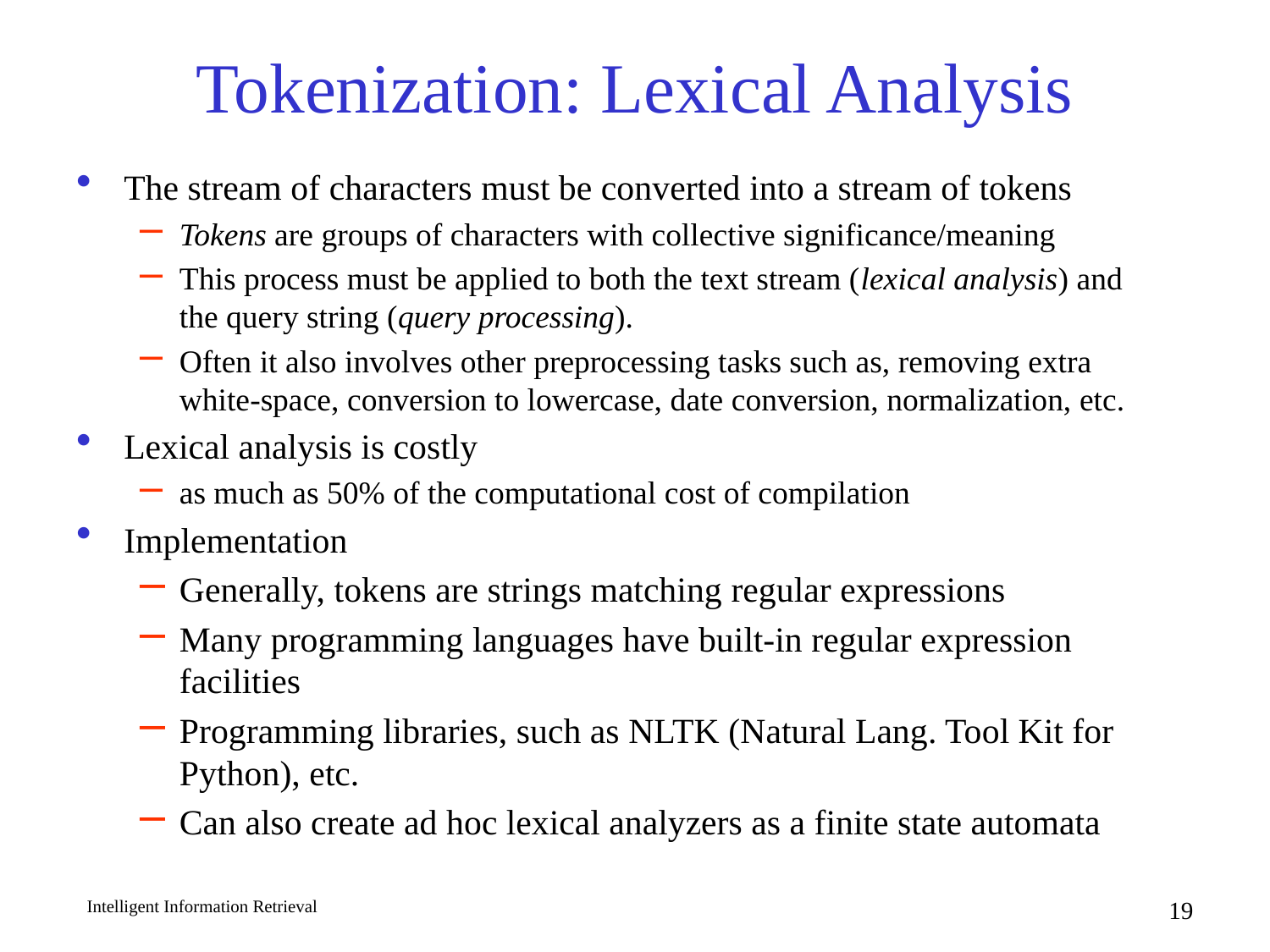

# Tokenization: Lexical Analysis
The stream of characters must be converted into a stream of tokens
Tokens are groups of characters with collective significance/meaning
This process must be applied to both the text stream (lexical analysis) and the query string (query processing).
Often it also involves other preprocessing tasks such as, removing extra white-space, conversion to lowercase, date conversion, normalization, etc.
Lexical analysis is costly
as much as 50% of the computational cost of compilation
Implementation
Generally, tokens are strings matching regular expressions
Many programming languages have built-in regular expression facilities
Programming libraries, such as NLTK (Natural Lang. Tool Kit for Python), etc.
Can also create ad hoc lexical analyzers as a finite state automata
Intelligent Information Retrieval
19